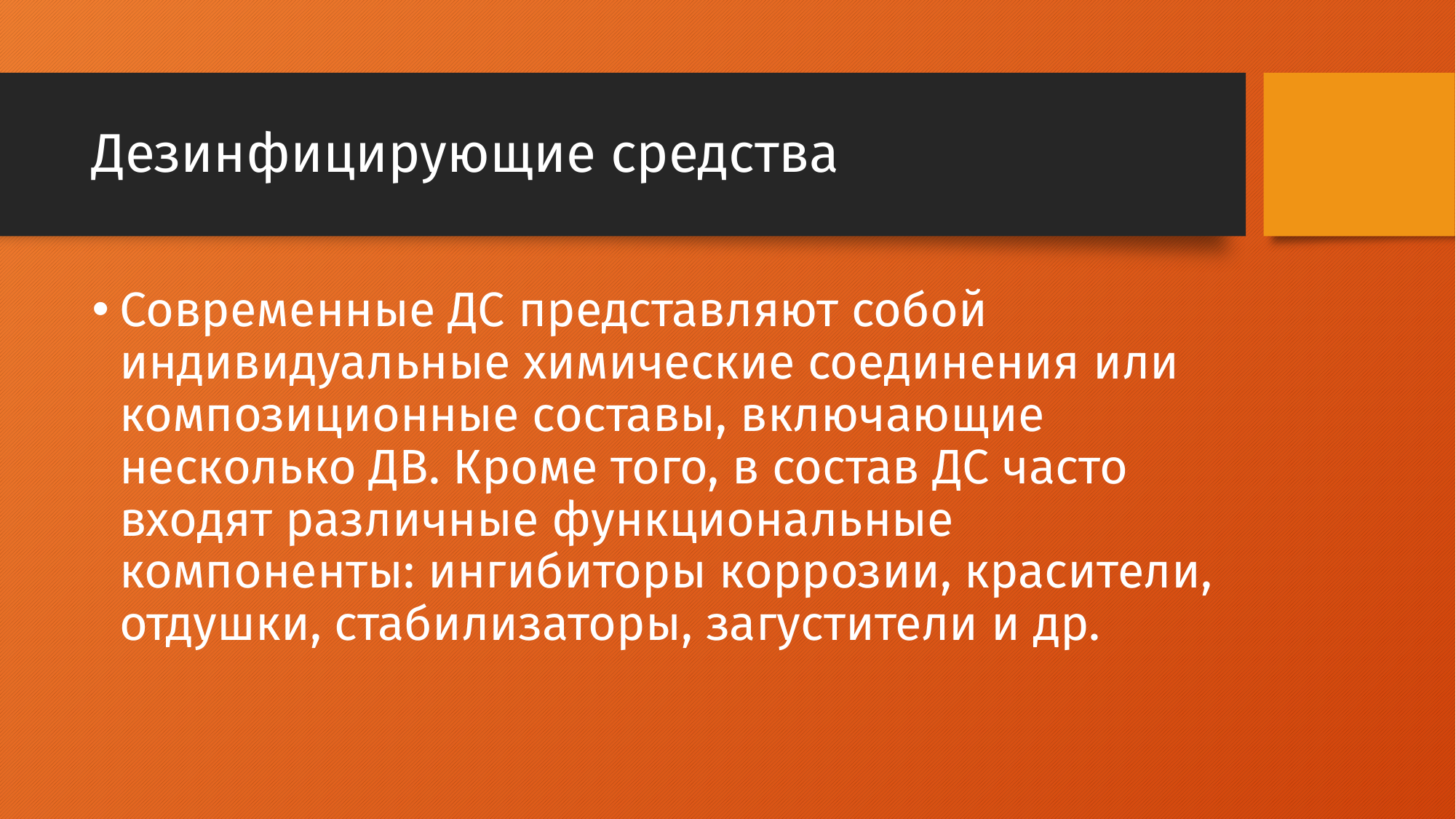

# Дезинфицирующие средства
Современные ДС представляют собой индивидуальные химические соединения или композиционные составы, включающие несколько ДВ. Кроме того, в состав ДС часто входят различные функциональные компоненты: ингибиторы коррозии, красители, отдушки, стабилизаторы, загустители и др.